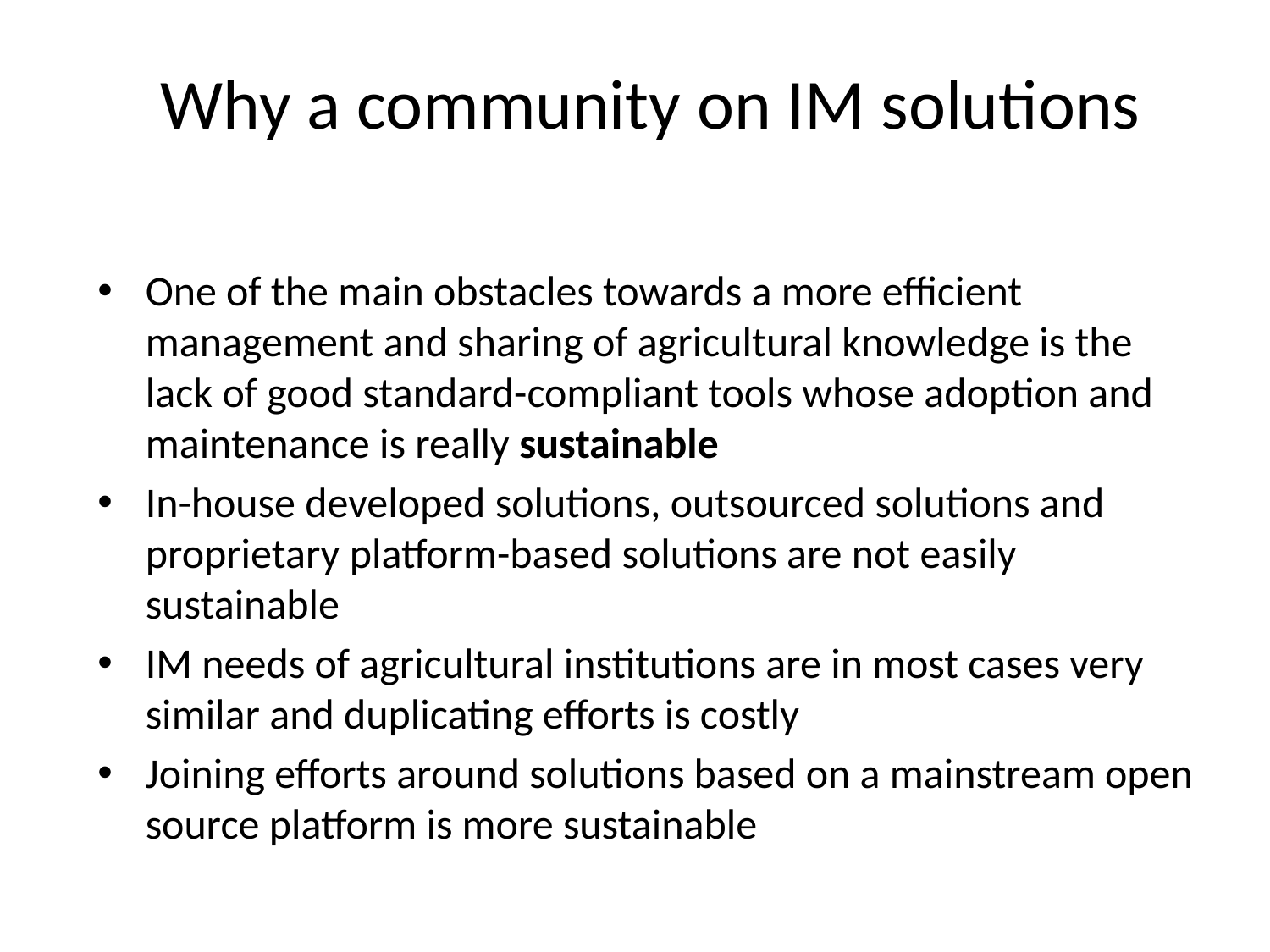

# Why a community on IM solutions
One of the main obstacles towards a more efficient management and sharing of agricultural knowledge is the lack of good standard-compliant tools whose adoption and maintenance is really sustainable
In-house developed solutions, outsourced solutions and proprietary platform-based solutions are not easily sustainable
IM needs of agricultural institutions are in most cases very similar and duplicating efforts is costly
Joining efforts around solutions based on a mainstream open source platform is more sustainable